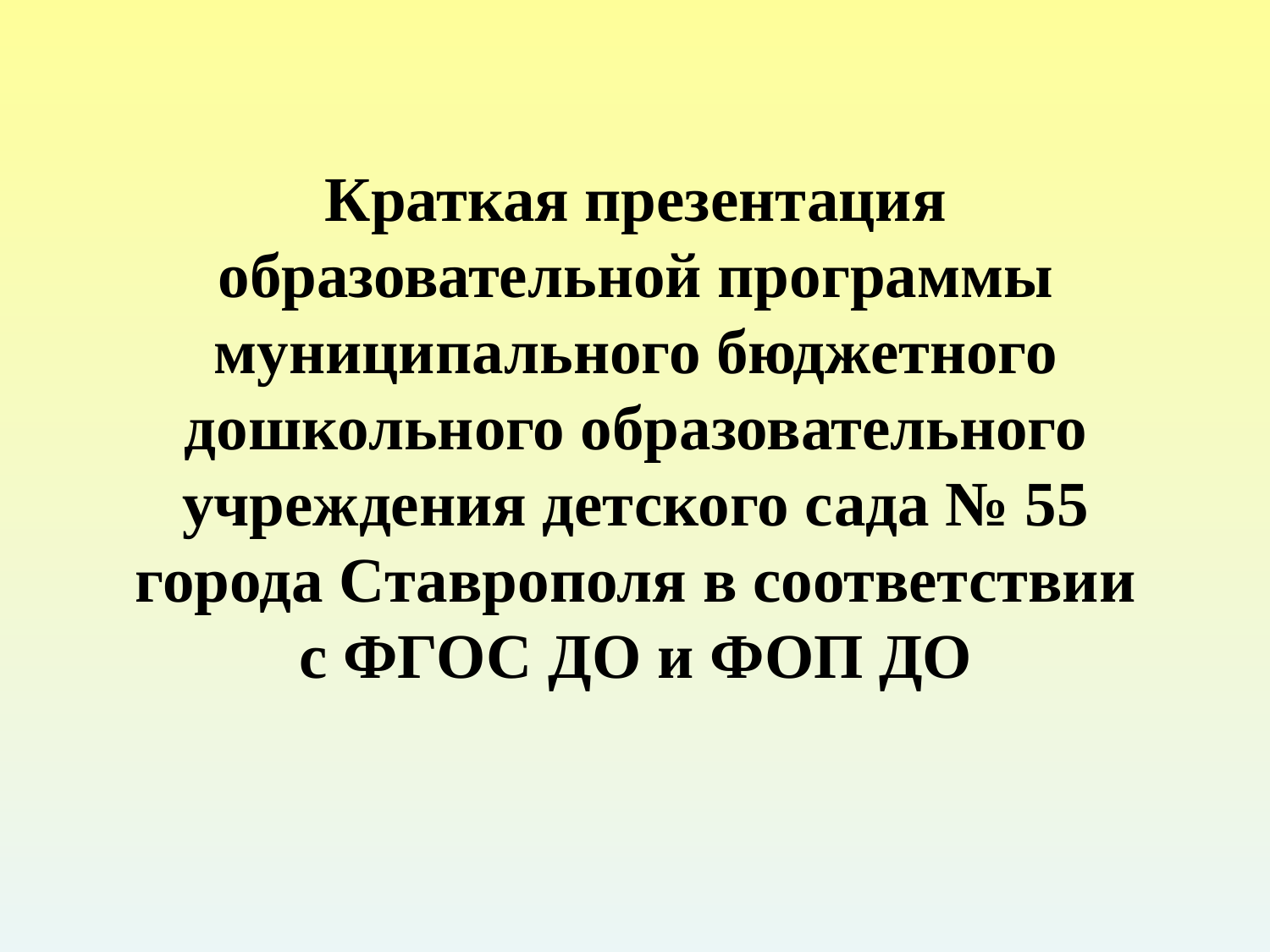

Краткая презентация образовательной программы муниципального бюджетного дошкольного образовательного учреждения детского сада № 55 города Ставрополя в соответствии с ФГОС ДО и ФОП ДО